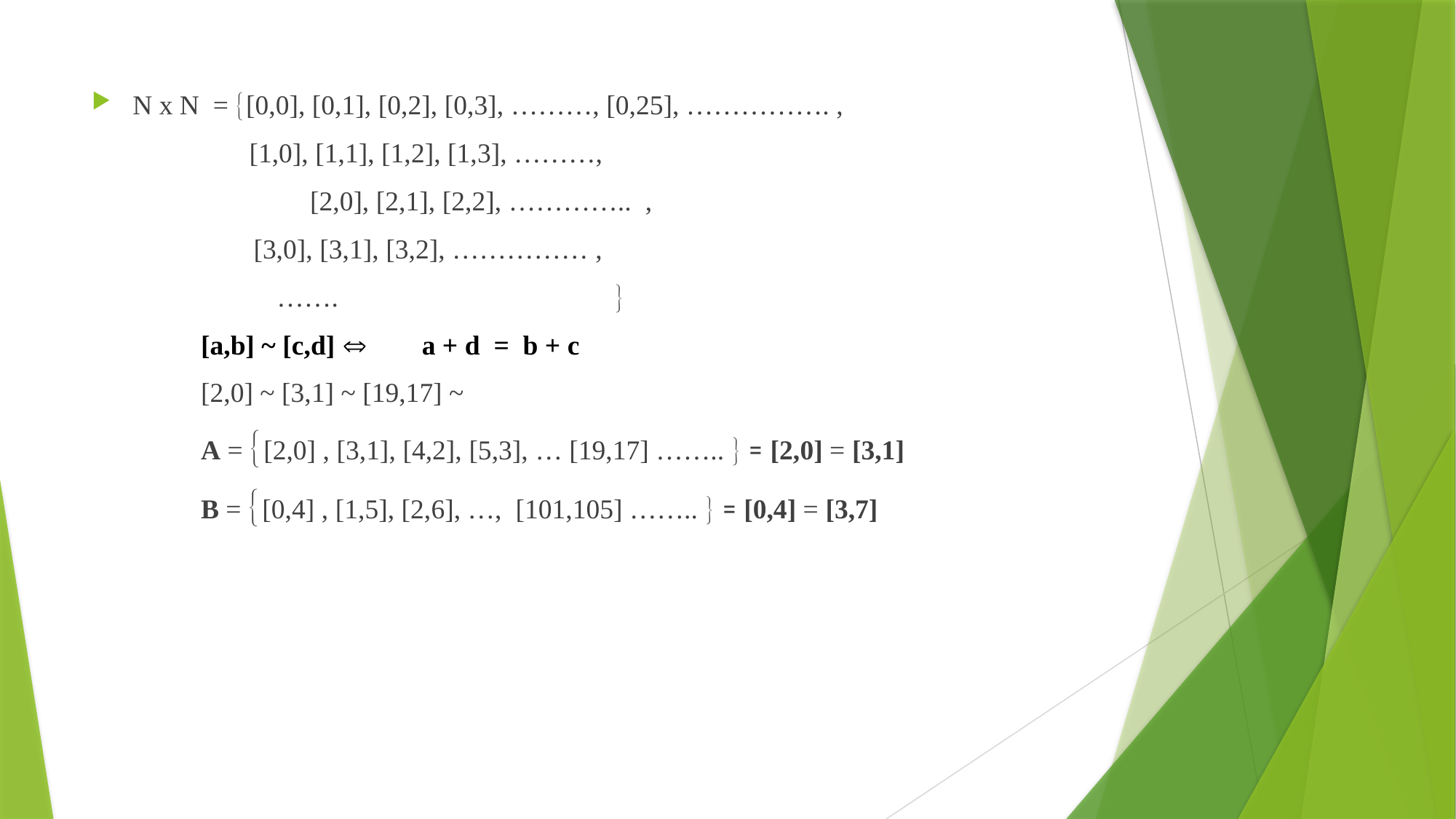

N x N  = {[0,0], [0,1], [0,2], [0,3], ………, [0,25], ……………. ,
       [1,0], [1,1], [1,2], [1,3], ………,
	[2,0], [2,1], [2,2], …………..  ,
          [3,0], [3,1], [3,2], …………… ,
           …….                                        }
[a,b] ~ [c,d] ⇔    a + d  =  b + c
[2,0] ~ [3,1] ~ [19,17] ~
A = {[2,0] , [3,1], [4,2], [5,3], … [19,17] …….. } = [2,0] = [3,1]
B = {[0,4] , [1,5], [2,6], …,  [101,105] …….. } = [0,4] = [3,7]